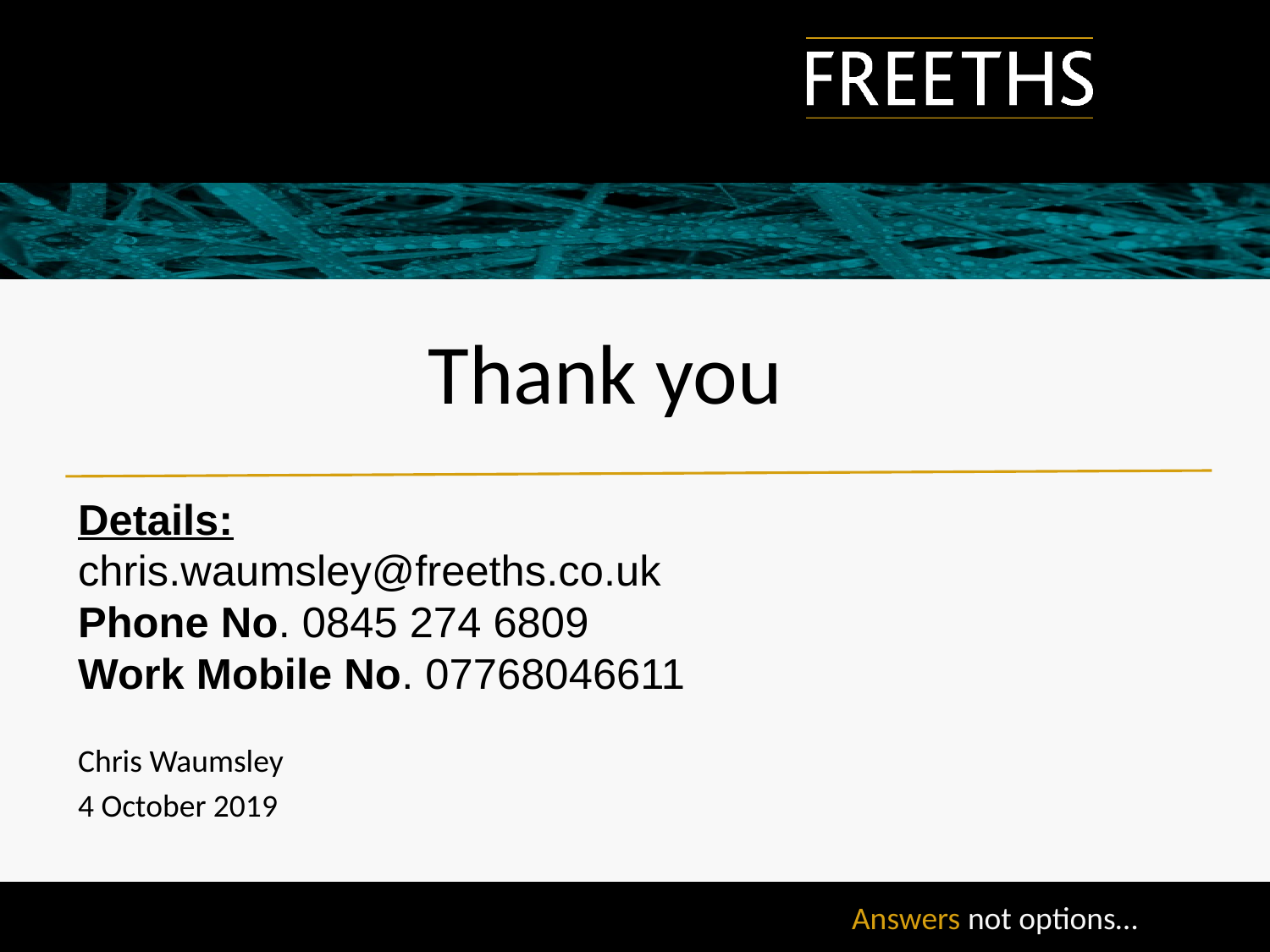

# Thank you
Details:
chris.waumsley@freeths.co.uk
Phone No. 0845 274 6809
Work Mobile No. 07768046611
Chris Waumsley
4 October 2019